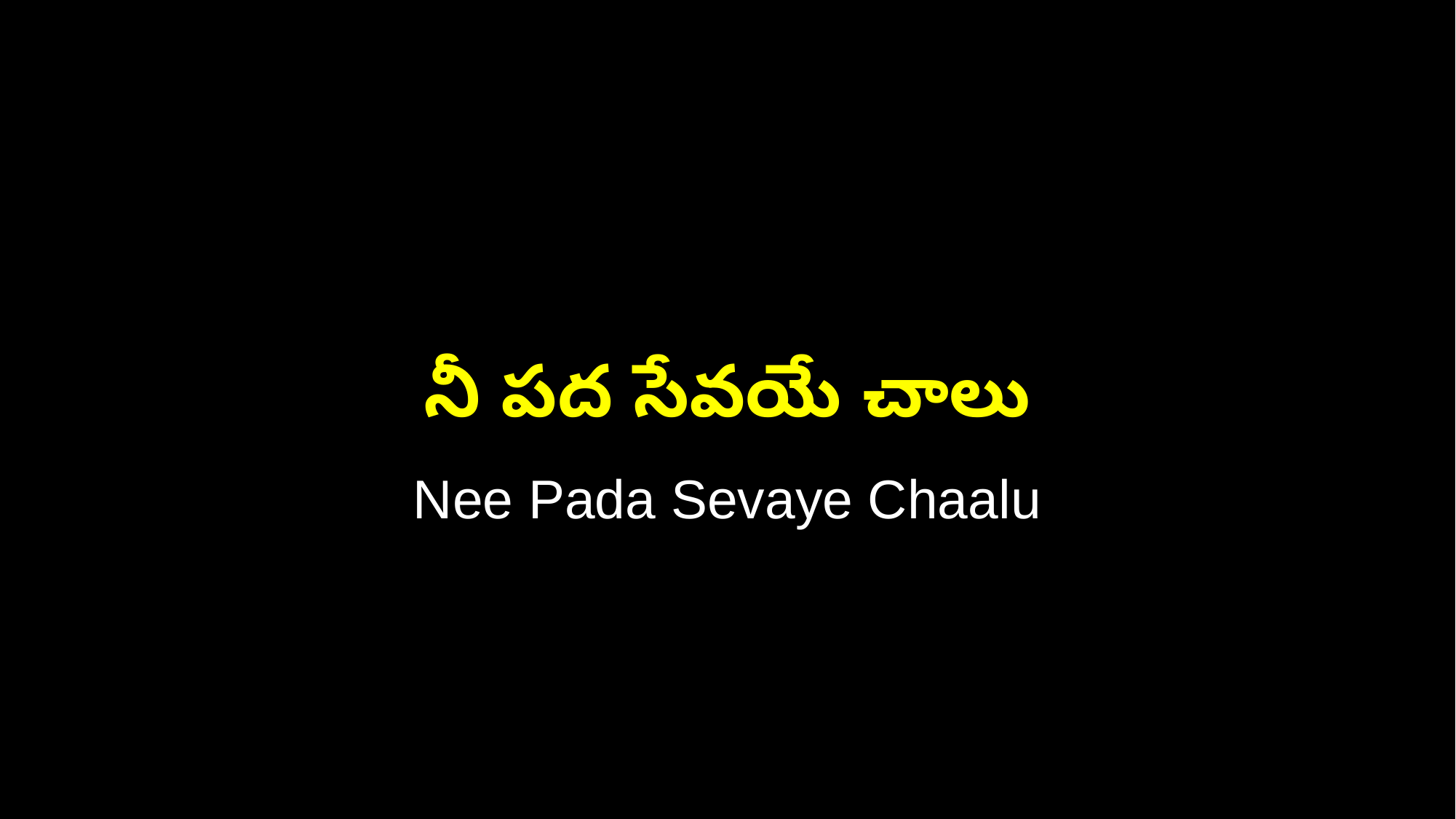

నీ పద సేవయే చాలు
Nee Pada Sevaye Chaalu